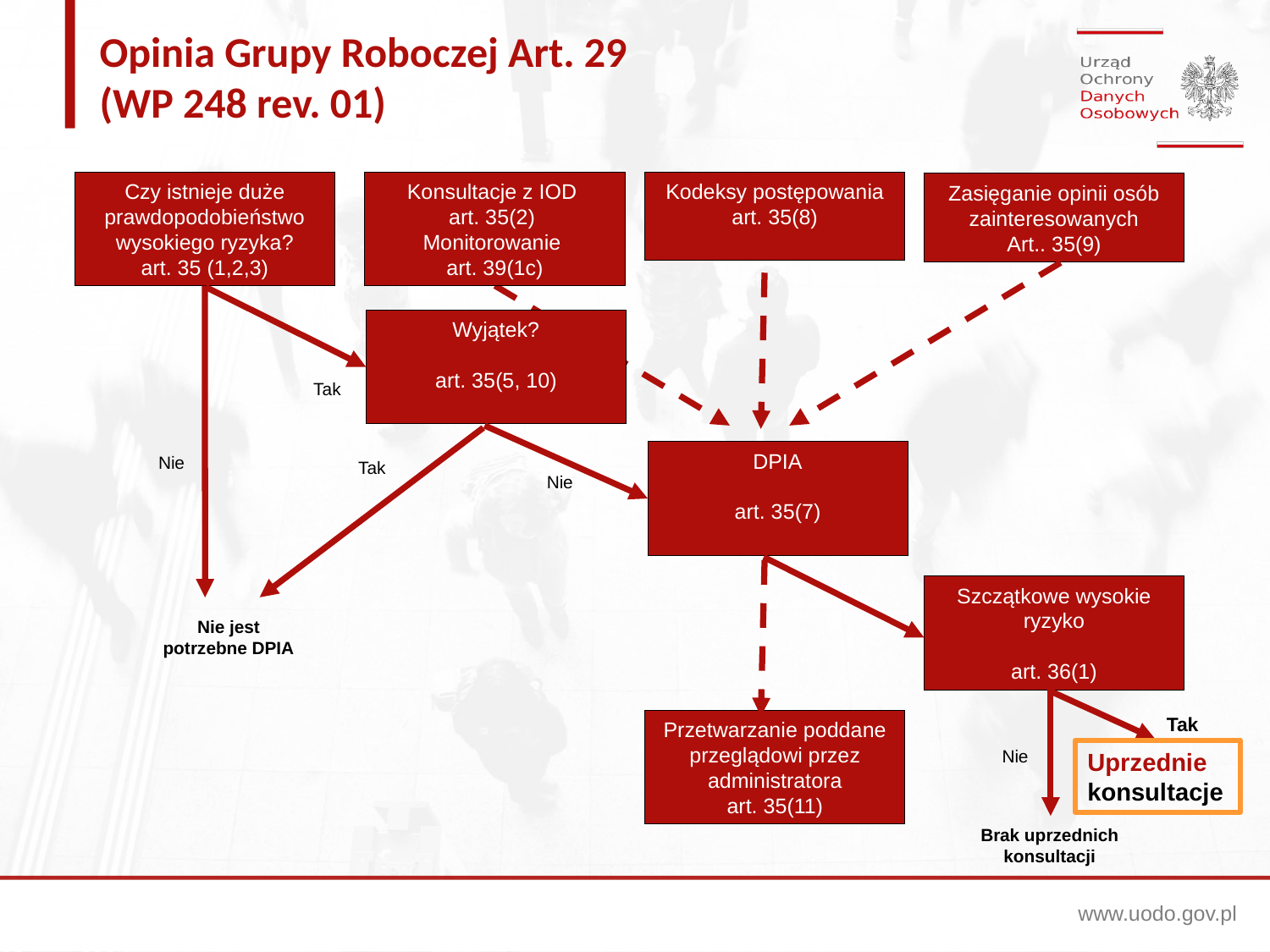

Opinia Grupy Roboczej Art. 29
(WP 248 rev. 01)

Czy istnieje duże prawdopodobieństwo wysokiego ryzyka?
art. 35 (1,2,3)
Konsultacje z IOD
art. 35(2)
Monitorowanie
art. 39(1c)
Kodeksy postępowania
art. 35(8)

Zasięganie opinii osób zainteresowanych
Art.. 35(9)
Wyjątek?

art. 35(5, 10)

Tak
DPIA

art. 35(7)

Nie
Tak
Nie
Szczątkowe wysokie ryzyko

art. 36(1)
Nie jest potrzebne DPIA
Tak
Przetwarzanie poddane przeglądowi przez administratora
art. 35(11)
Nie
Uprzednie konsultacje
Brak uprzednich konsultacji